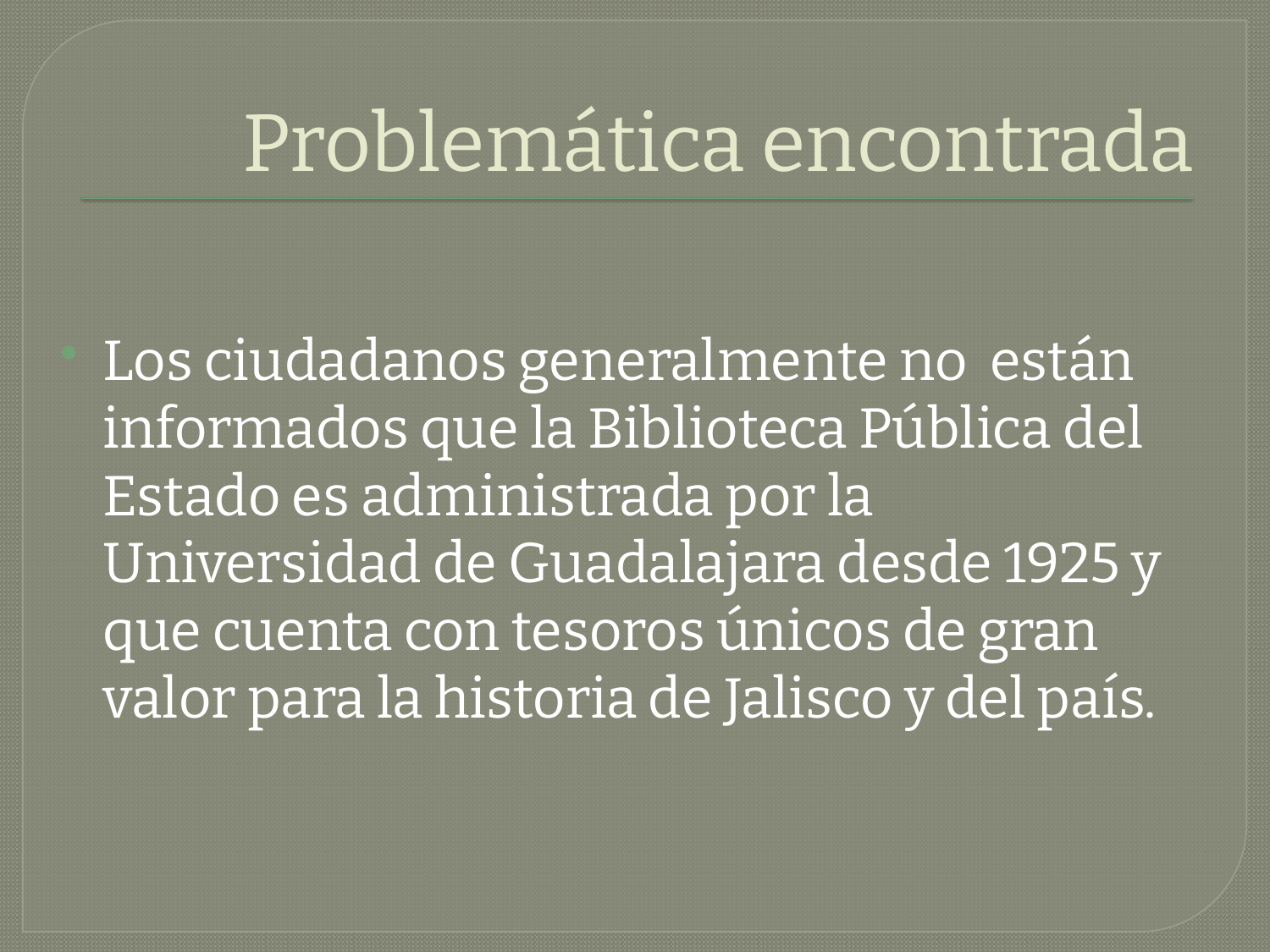

# Problemática encontrada
Los ciudadanos generalmente no  están informados que la Biblioteca Pública del Estado es administrada por la Universidad de Guadalajara desde 1925 y que cuenta con tesoros únicos de gran valor para la historia de Jalisco y del país.